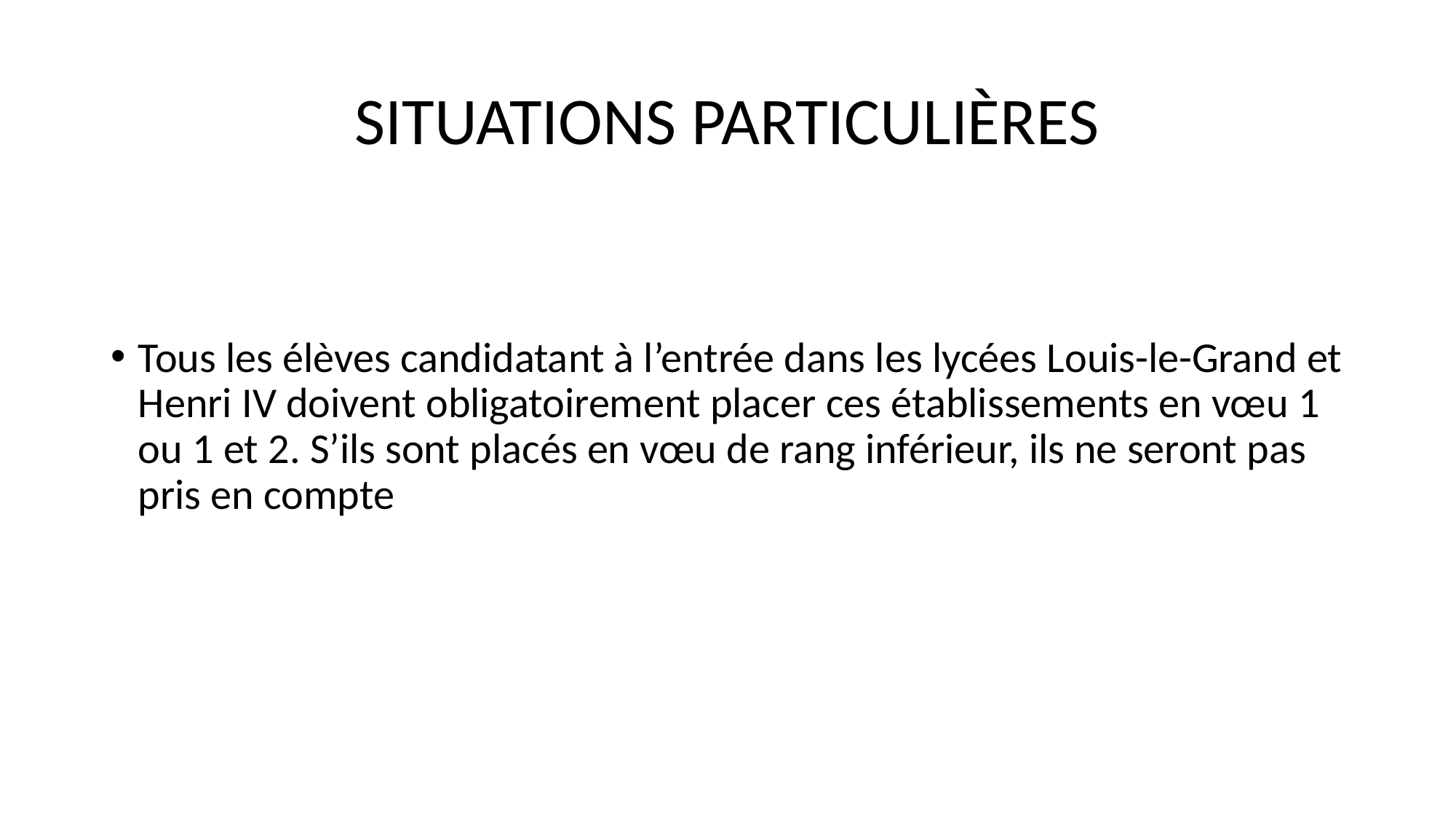

# SITUATIONS PARTICULIÈRES

Tous les élèves candidatant à l’entrée dans les lycées Louis-le-Grand et Henri IV doivent obligatoirement placer ces établissements en vœu 1 ou 1 et 2. S’ils sont placés en vœu de rang inférieur, ils ne seront pas pris en compte